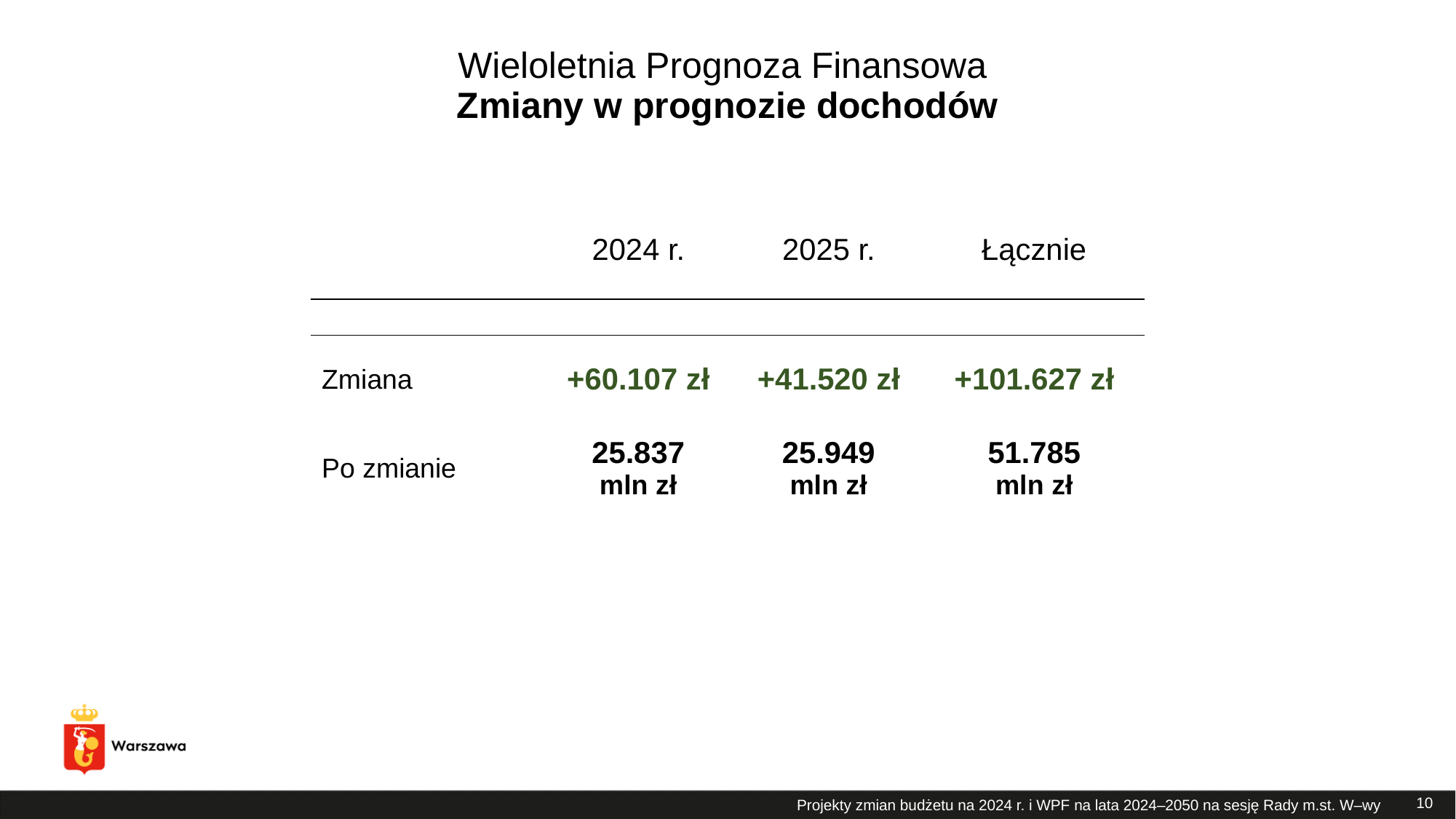

# Wieloletnia Prognoza Finansowa Zmiany w prognozie dochodów
|  | 2024 r. | 2025 r. | Łącznie |
| --- | --- | --- | --- |
|  |  |  |  |
| Zmiana | +60.107 zł | +41.520 zł | +101.627 zł |
| Po zmianie | 25.837 mln zł | 25.949 mln zł | 51.785 mln zł |
10
Projekty zmian budżetu na 2024 r. i WPF na lata 2024–2050 na sesję Rady m.st. W–wy